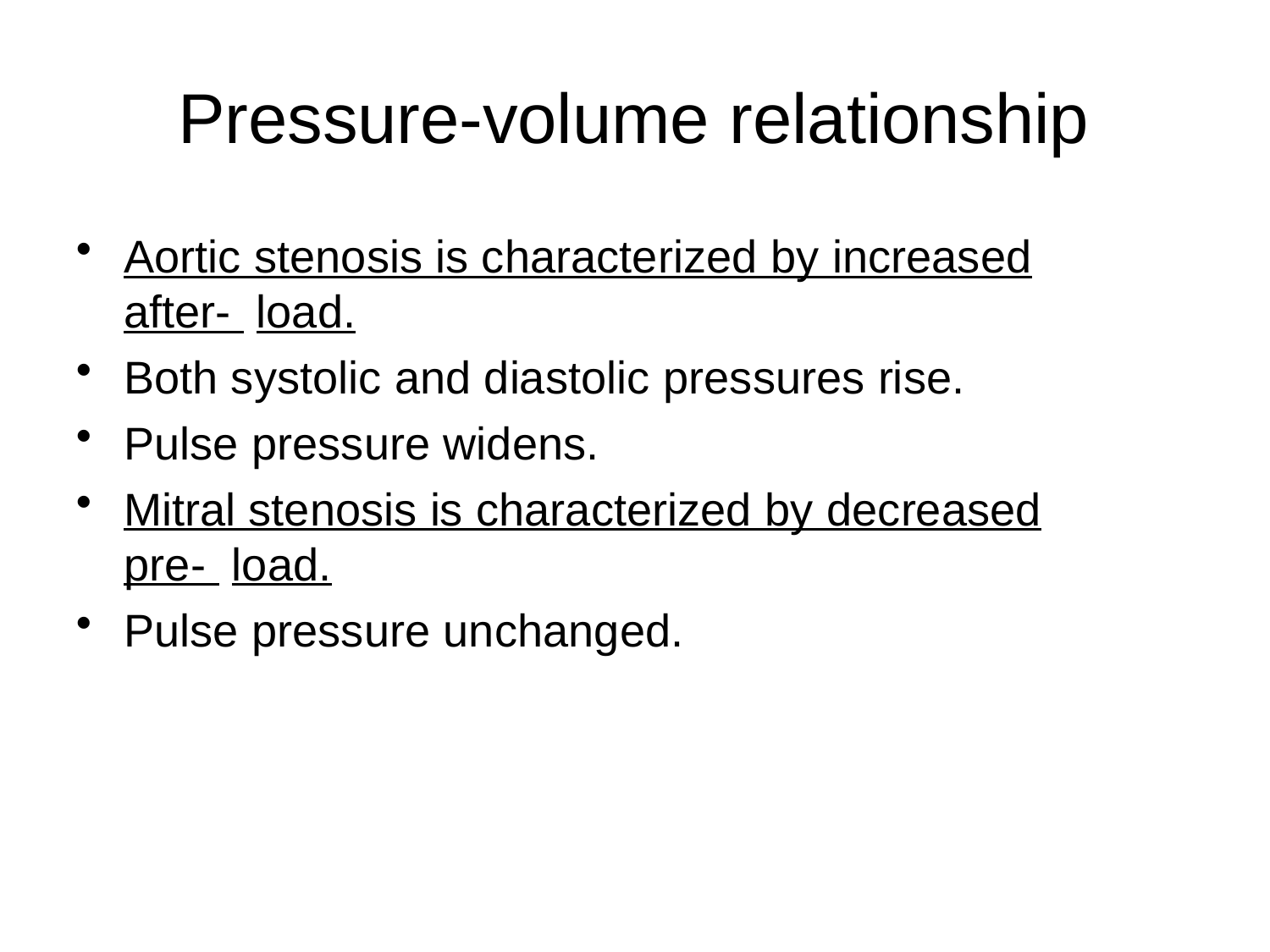

# Pressure-volume relationship
Aortic stenosis is characterized by increased after-  load.
Both systolic and diastolic pressures rise.
Pulse pressure widens.
Mitral stenosis is characterized by decreased pre-  load.
Pulse pressure unchanged.